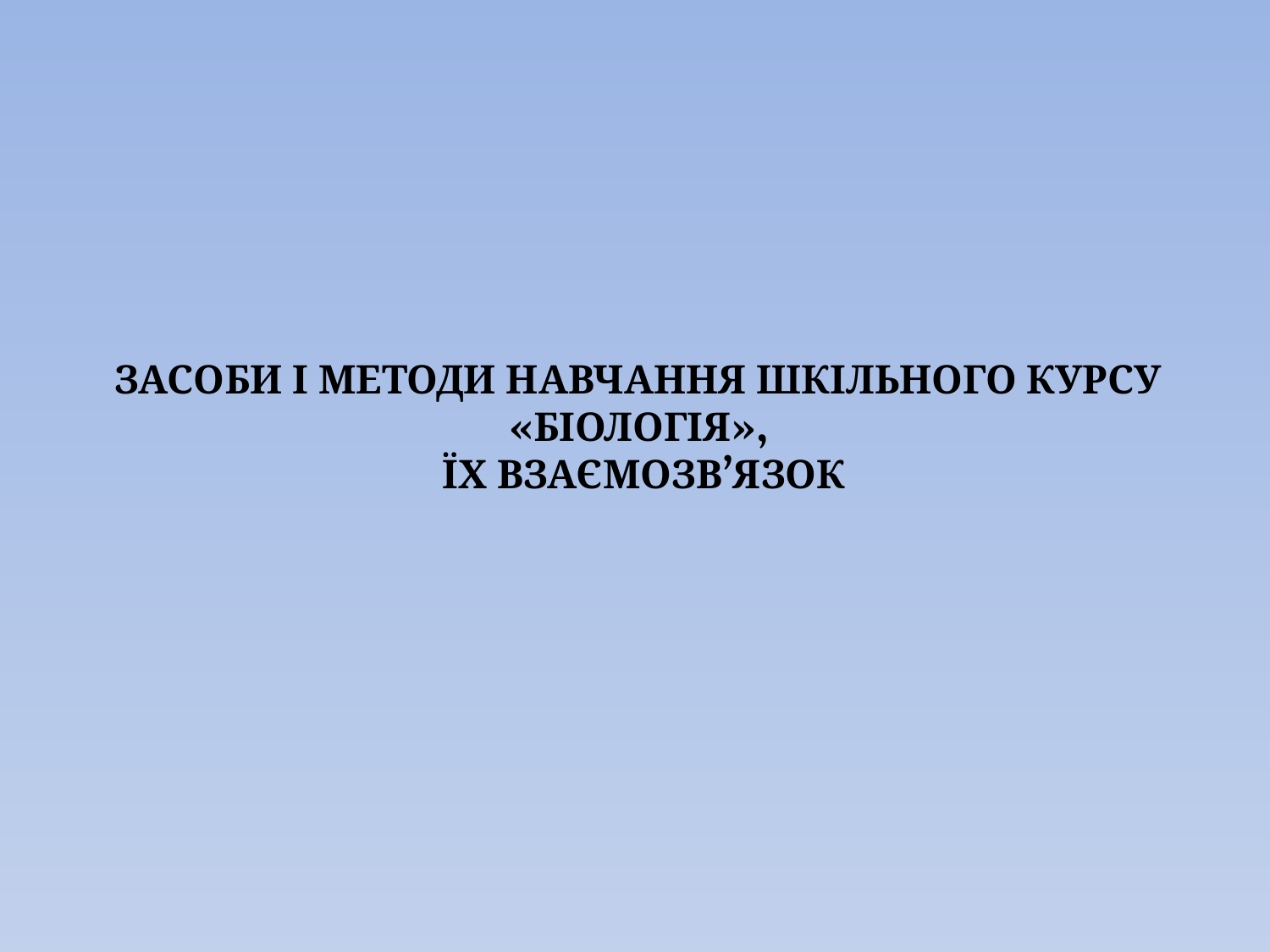

# ЗАСОБИ І МЕТОДИ НАВЧАННЯ ШКІЛЬНОГО КУРСУ «БІОЛОГІЯ», ЇХ ВЗАЄМОЗВ’ЯЗОК